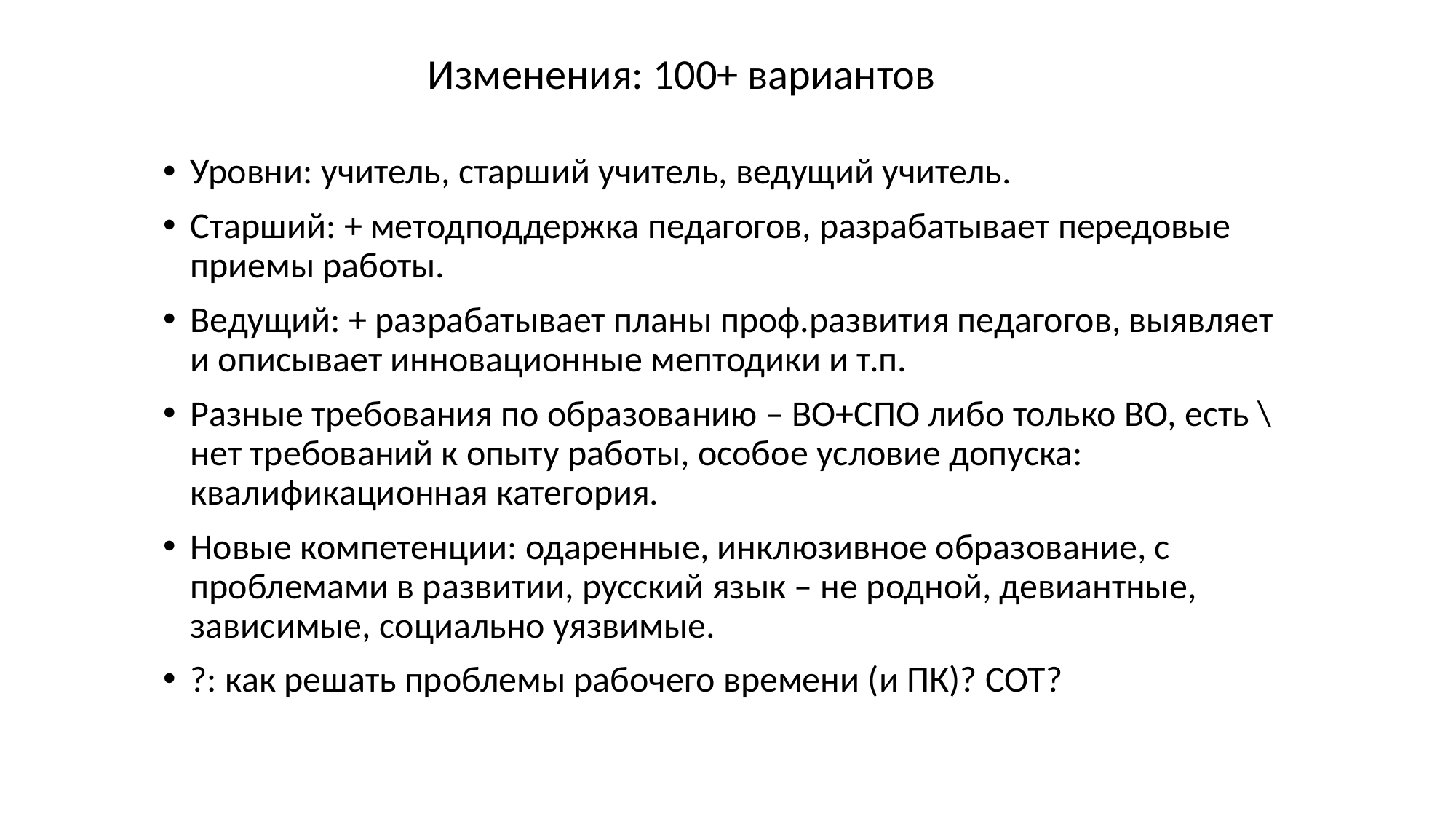

# Изменения: 100+ вариантов
Уровни: учитель, старший учитель, ведущий учитель.
Старший: + методподдержка педагогов, разрабатывает передовые приемы работы.
Ведущий: + разрабатывает планы проф.развития педагогов, выявляет и описывает инновационные мептодики и т.п.
Разные требования по образованию – ВО+СПО либо только ВО, есть \ нет требований к опыту работы, особое условие допуска: квалификационная категория.
Новые компетенции: одаренные, инклюзивное образование, с проблемами в развитии, русский язык – не родной, девиантные, зависимые, социально уязвимые.
?: как решать проблемы рабочего времени (и ПК)? СОТ?